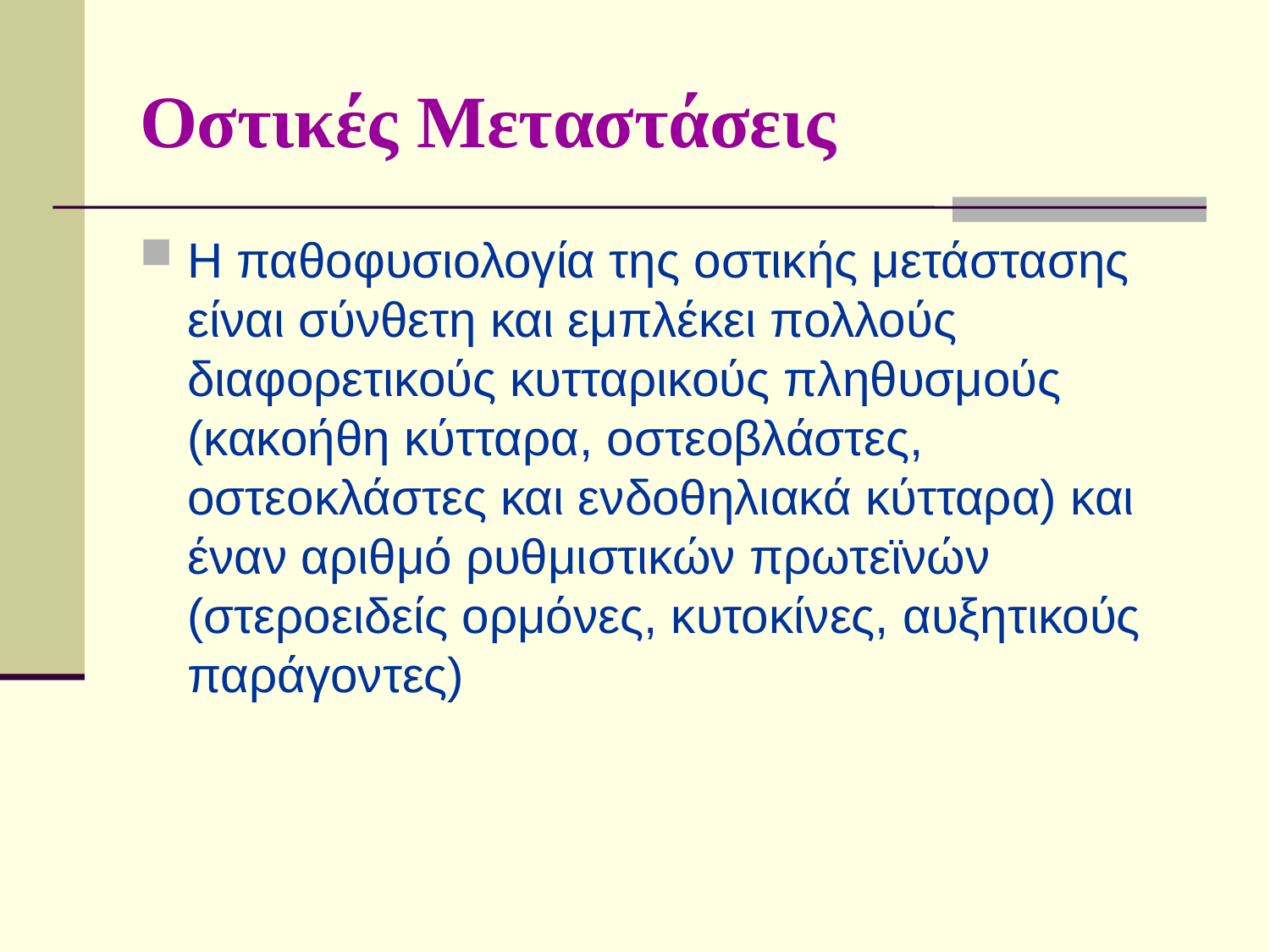

# Οστικές Μεταστάσεις
Η παθοφυσιολογία της οστικής μετάστασης είναι σύνθετη και εμπλέκει πολλούς διαφορετικούς κυτταρικούς πληθυσμούς (κακοήθη κύτταρα, οστεοβλάστες, οστεοκλάστες και ενδοθηλιακά κύτταρα) και έναν αριθμό ρυθμιστικών πρωτεϊνών (στεροειδείς ορμόνες, κυτοκίνες, αυξητικούς παράγοντες)